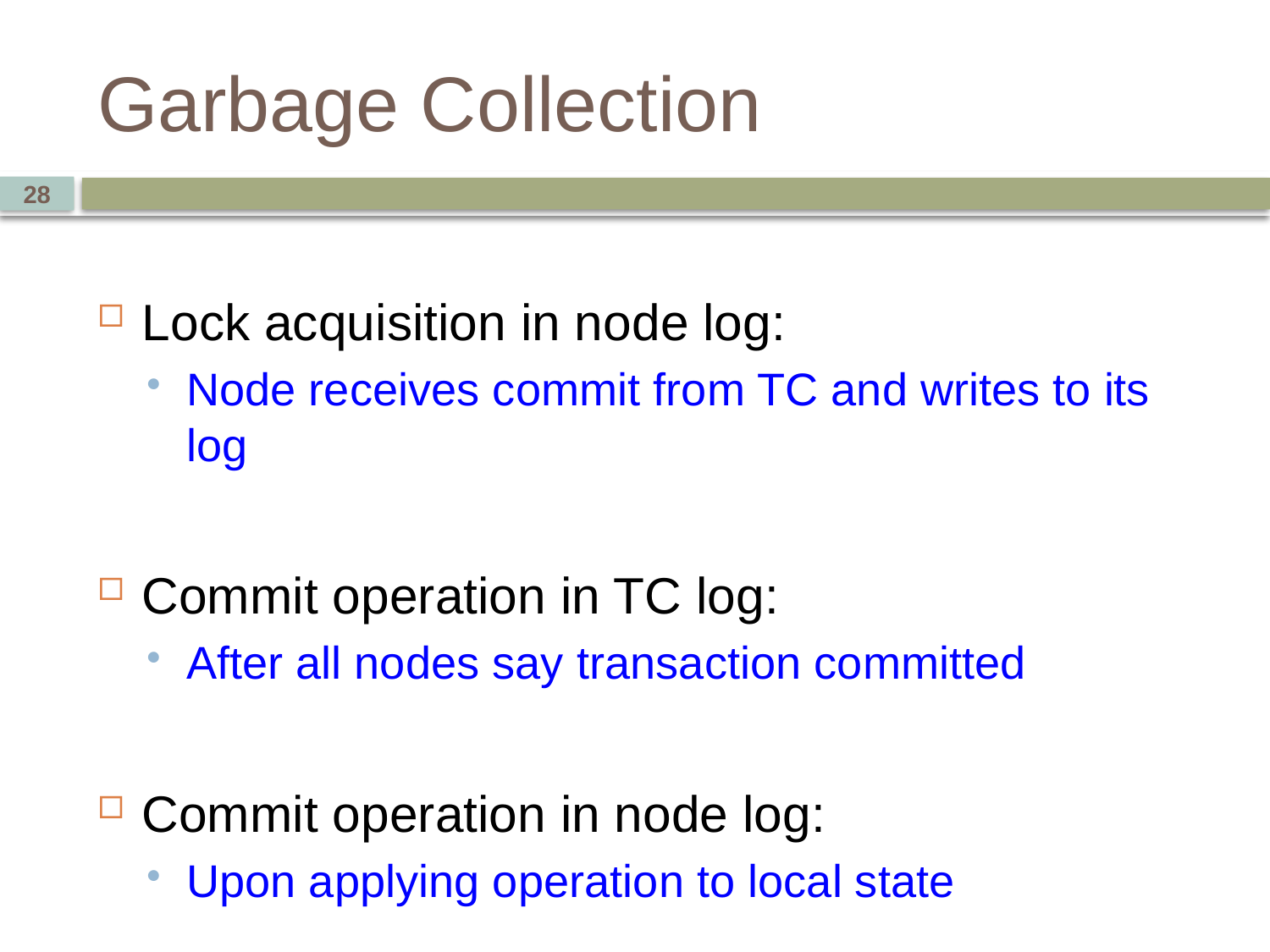

# Garbage Collection
28

Lock acquisition in node log:
Node receives commit from TC and writes to its log

Commit operation in TC log:
After all nodes say transaction committed

Commit operation in node log:
Upon applying operation to local state